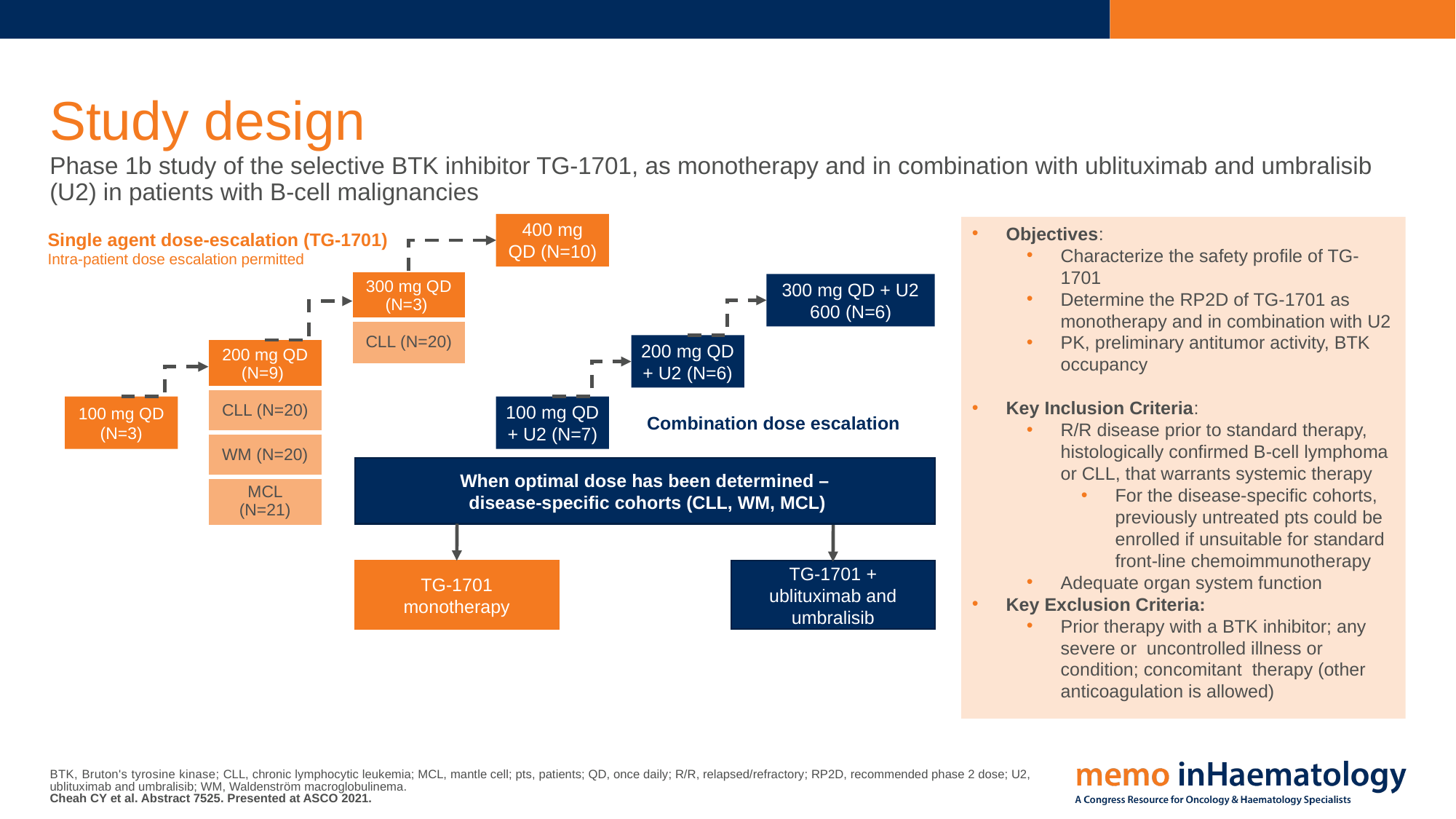

# Study design
Phase 1b study of the selective BTK inhibitor TG-1701, as monotherapy and in combination with ublituximab and umbralisib (U2) in patients with B-cell malignancies
400 mg QD (N=10)
Objectives:
Characterize the safety profile of TG-1701
Determine the RP2D of TG-1701 as monotherapy and in combination with U2
PK, preliminary antitumor activity, BTK occupancy

Key Inclusion Criteria:
R/R disease prior to standard therapy, histologically confirmed B-cell lymphoma or CLL, that warrants systemic therapy
For the disease-specific cohorts, previously untreated pts could be  enrolled if unsuitable for standard front-line chemoimmunotherapy
Adequate organ system function
Key Exclusion Criteria:
Prior therapy with a BTK inhibitor; any severe or  uncontrolled illness or condition; concomitant  therapy (other anticoagulation is allowed)
Single agent dose-escalation (TG-1701)
Intra-patient dose escalation permitted

| 300 mg QD (N=3) |
| --- |
| CLL (N=20) |
300 mg QD + U2 600 (N=6)
200 mg QD + U2 (N=6)
| 200 mg QD (N=9) |
| --- |
| CLL (N=20) |
| WM (N=20) |
| MCL (N=21) |
100 mg QD (N=3)
100 mg QD + U2 (N=7)
Combination dose escalation
When optimal dose has been determined –
 disease-specific cohorts (CLL, WM, MCL)
TG-1701
monotherapy
TG-1701 +
ublituximab and
umbralisib
BTK, Bruton's tyrosine kinase; CLL, chronic lymphocytic leukemia; MCL, mantle cell; pts, patients; QD, once daily; R/R, relapsed/refractory; RP2D, recommended phase 2 dose; U2, ublituximab and umbralisib; WM, Waldenström macroglobulinema.
Cheah CY et al. Abstract 7525. Presented at ASCO 2021.